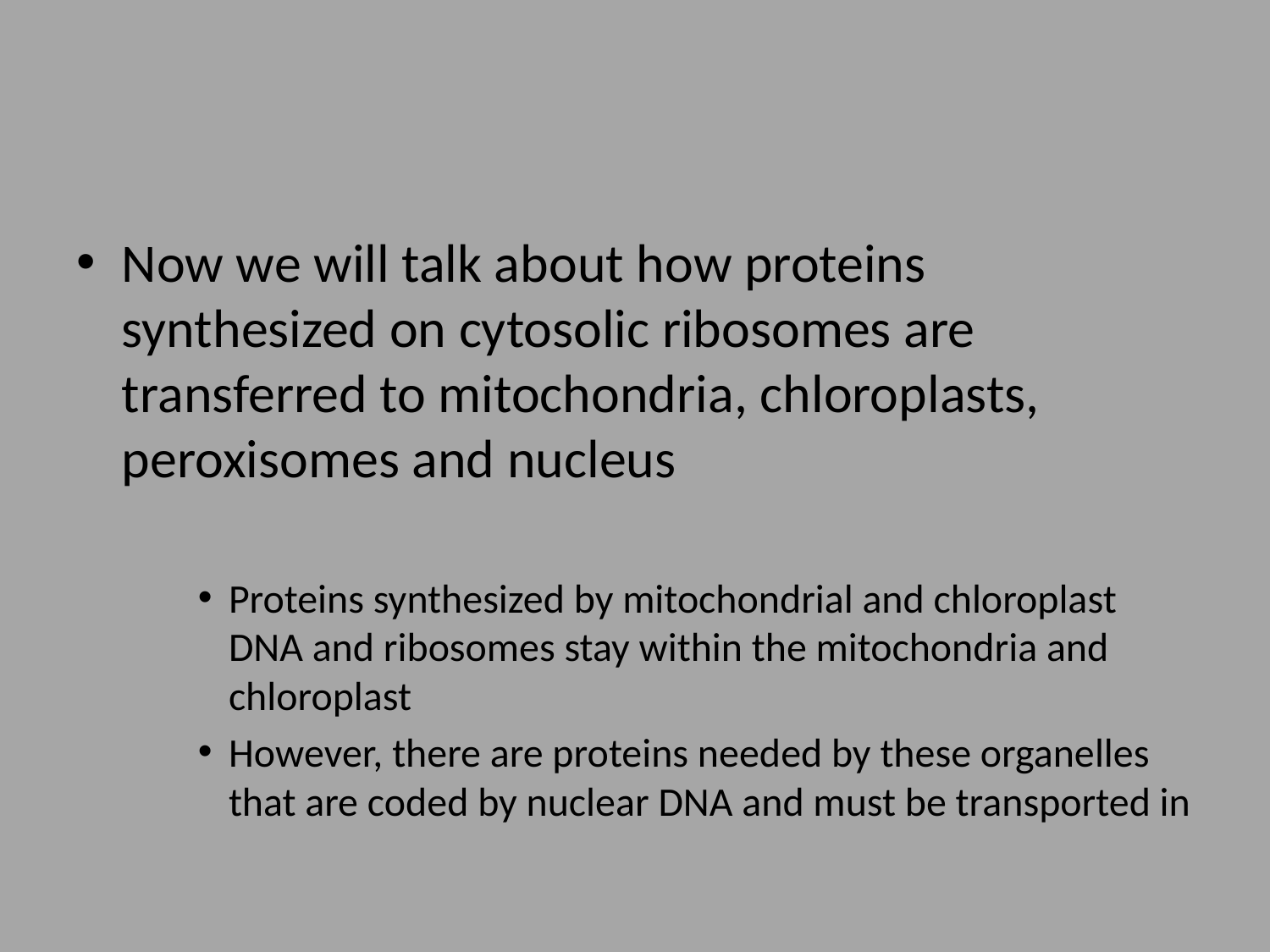

#
Now we will talk about how proteins synthesized on cytosolic ribosomes are transferred to mitochondria, chloroplasts, peroxisomes and nucleus

Proteins synthesized by mitochondrial and chloroplast DNA and ribosomes stay within the mitochondria and chloroplast
However, there are proteins needed by these organelles that are coded by nuclear DNA and must be transported in